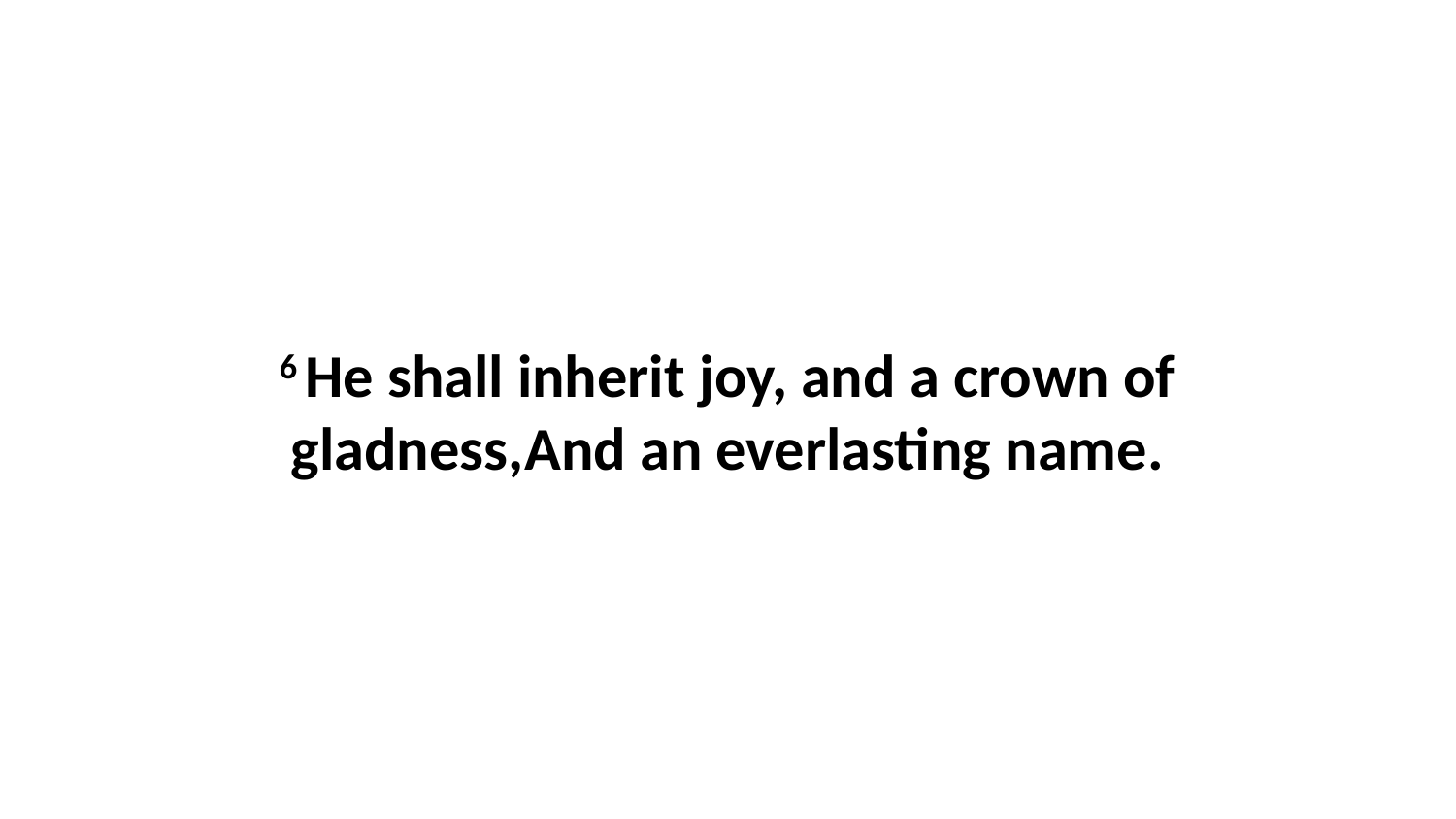

6 He shall inherit joy, and a crown of gladness,And an everlasting name.